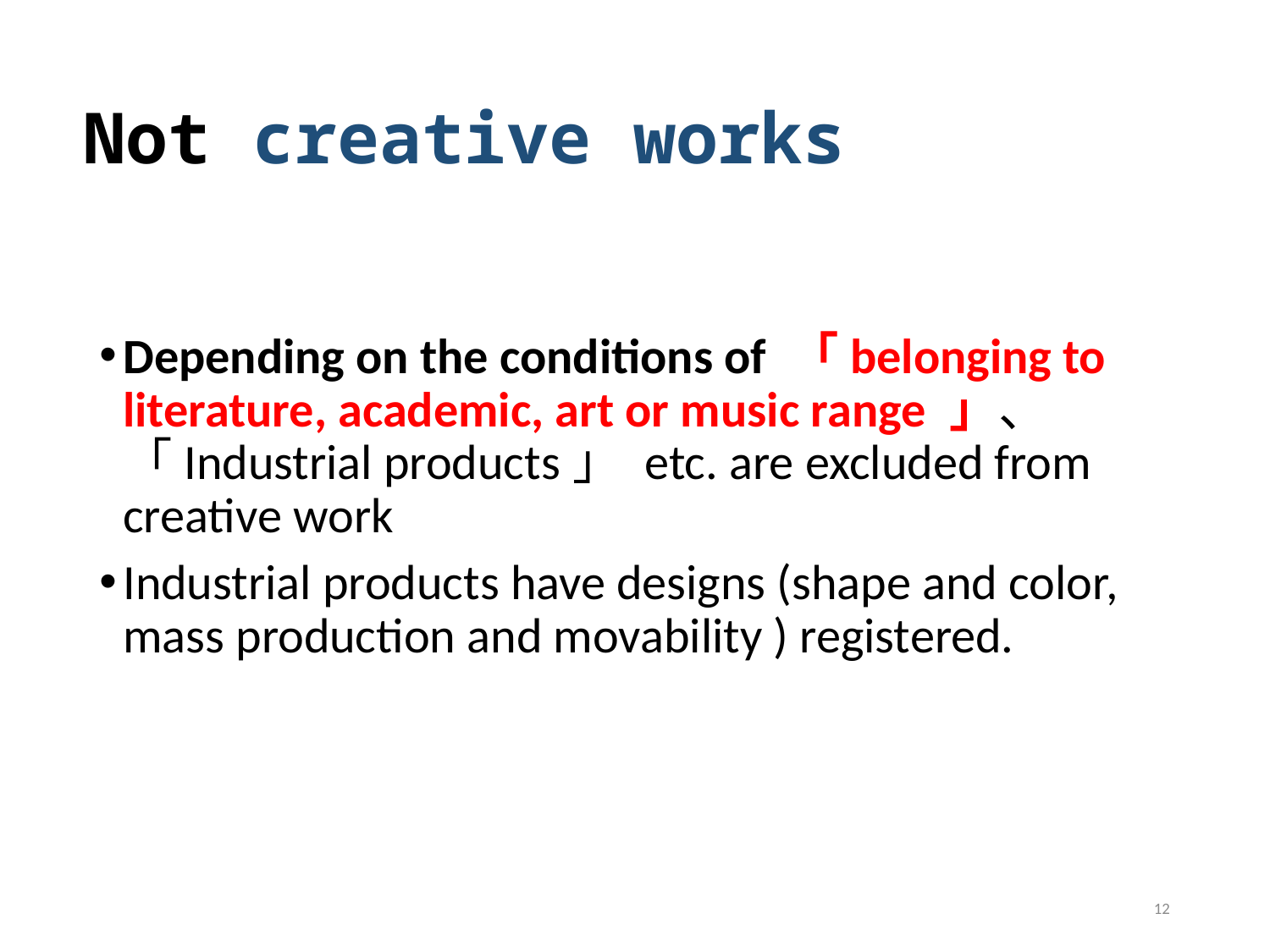

# Not creative works
Depending on the conditions of 「belonging to literature, academic, art or music range 」、「Industrial products」 etc. are excluded from creative work
Industrial products have designs (shape and color, mass production and movability ) registered.
12